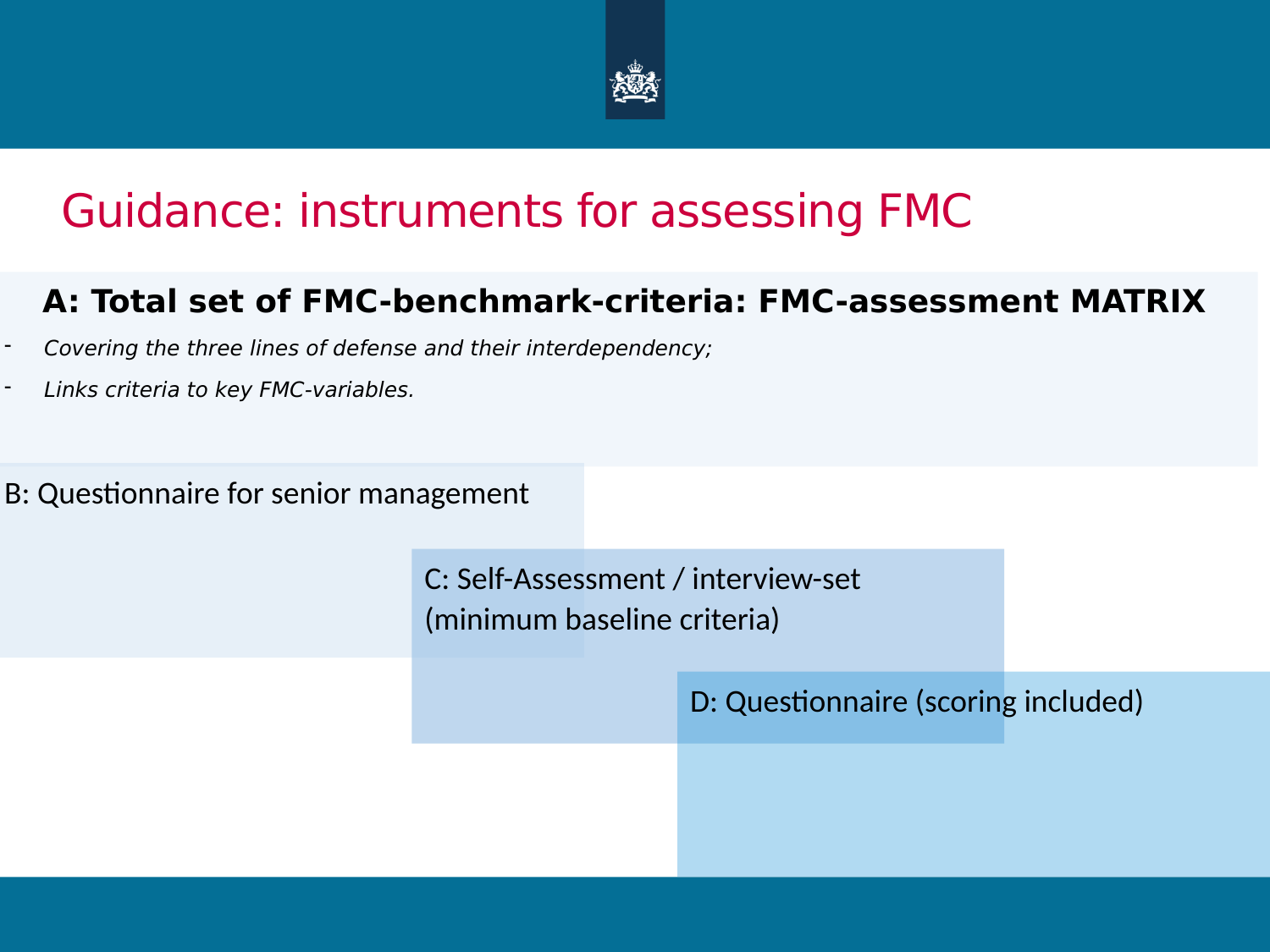

# Guidance: instruments for assessing FMC
A: Total set of FMC-benchmark-criteria: FMC-assessment MATRIX
Covering the three lines of defense and their interdependency;
Links criteria to key FMC-variables.

B: Questionnaire for senior management
C: Self-Assessment / interview-set (minimum baseline criteria)
D: Questionnaire (scoring included)